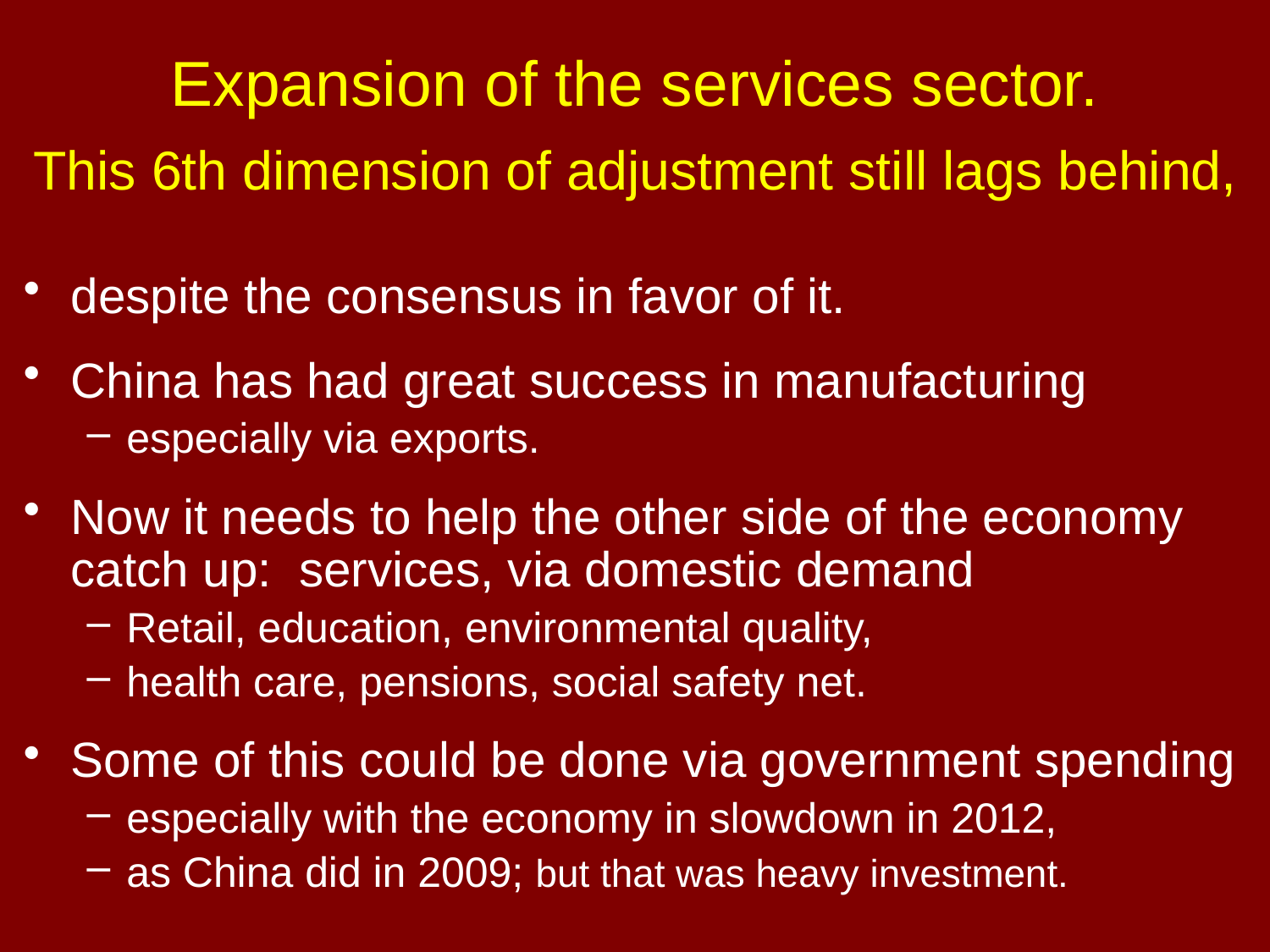

# Expansion of the services sector. This 6th dimension of adjustment still lags behind,
despite the consensus in favor of it.
China has had great success in manufacturing
especially via exports.
Now it needs to help the other side of the economy catch up:  services, via domestic demand
Retail, education, environmental quality,
health care, pensions, social safety net.
Some of this could be done via government spending
especially with the economy in slowdown in 2012,
as China did in 2009; but that was heavy investment.